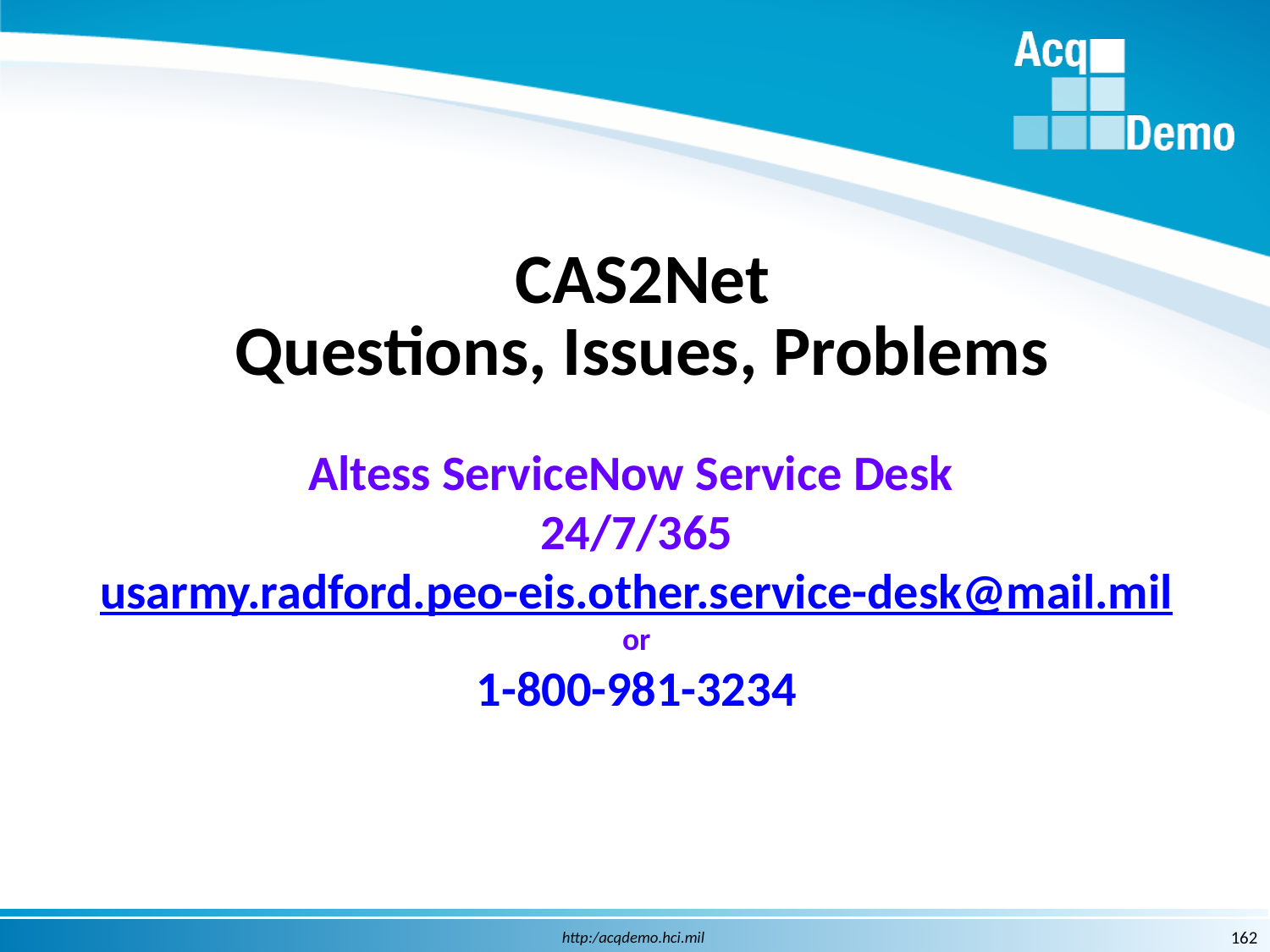

# CAS2Net Questions, Issues, Problems
Altess ServiceNow Service Desk
24/7/365
usarmy.radford.peo-eis.other.service-desk@mail.mil
or
1-800-981-3234
162